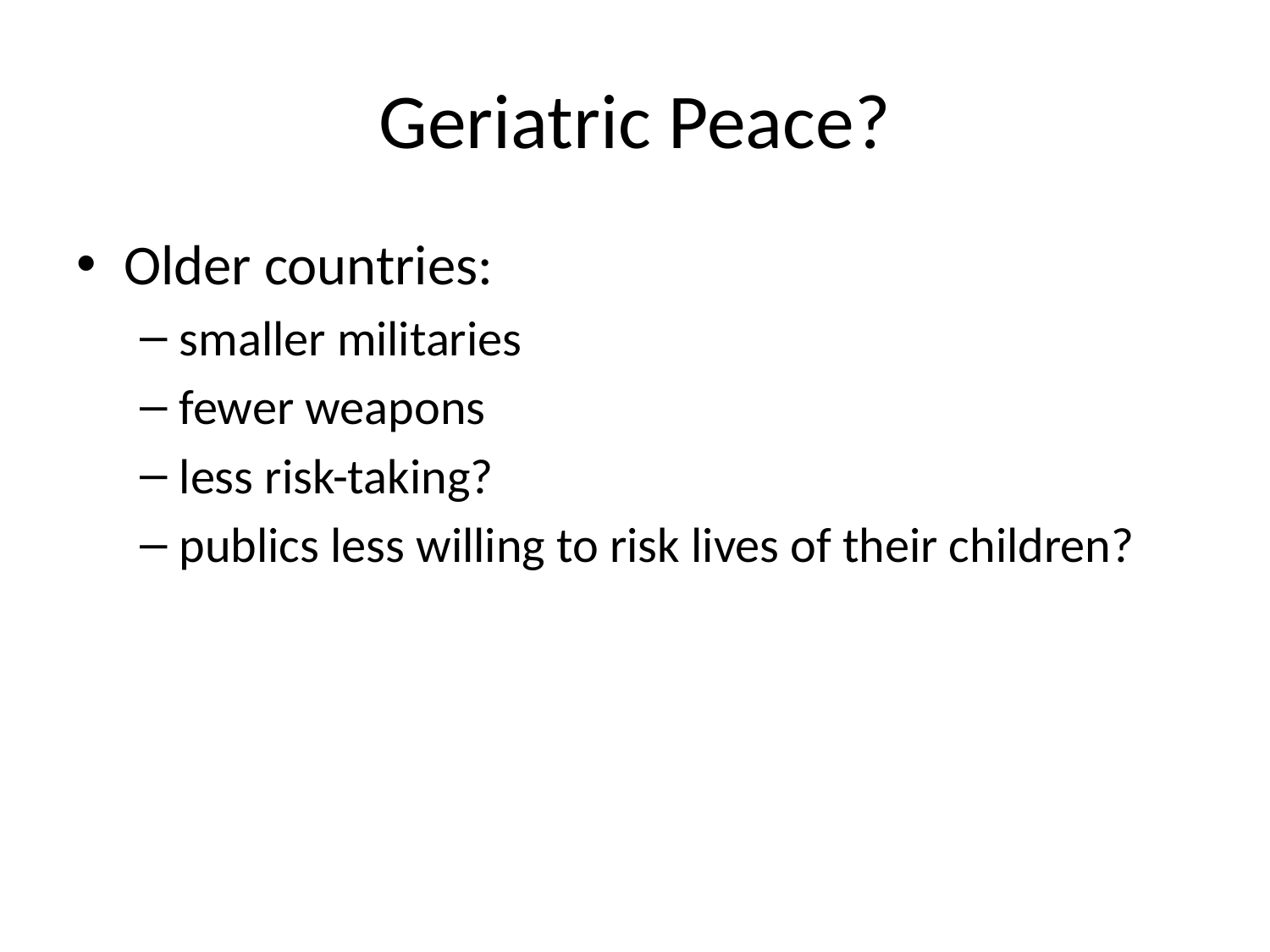

# Geriatric Peace?
Older countries:
smaller militaries
fewer weapons
less risk-taking?
publics less willing to risk lives of their children?